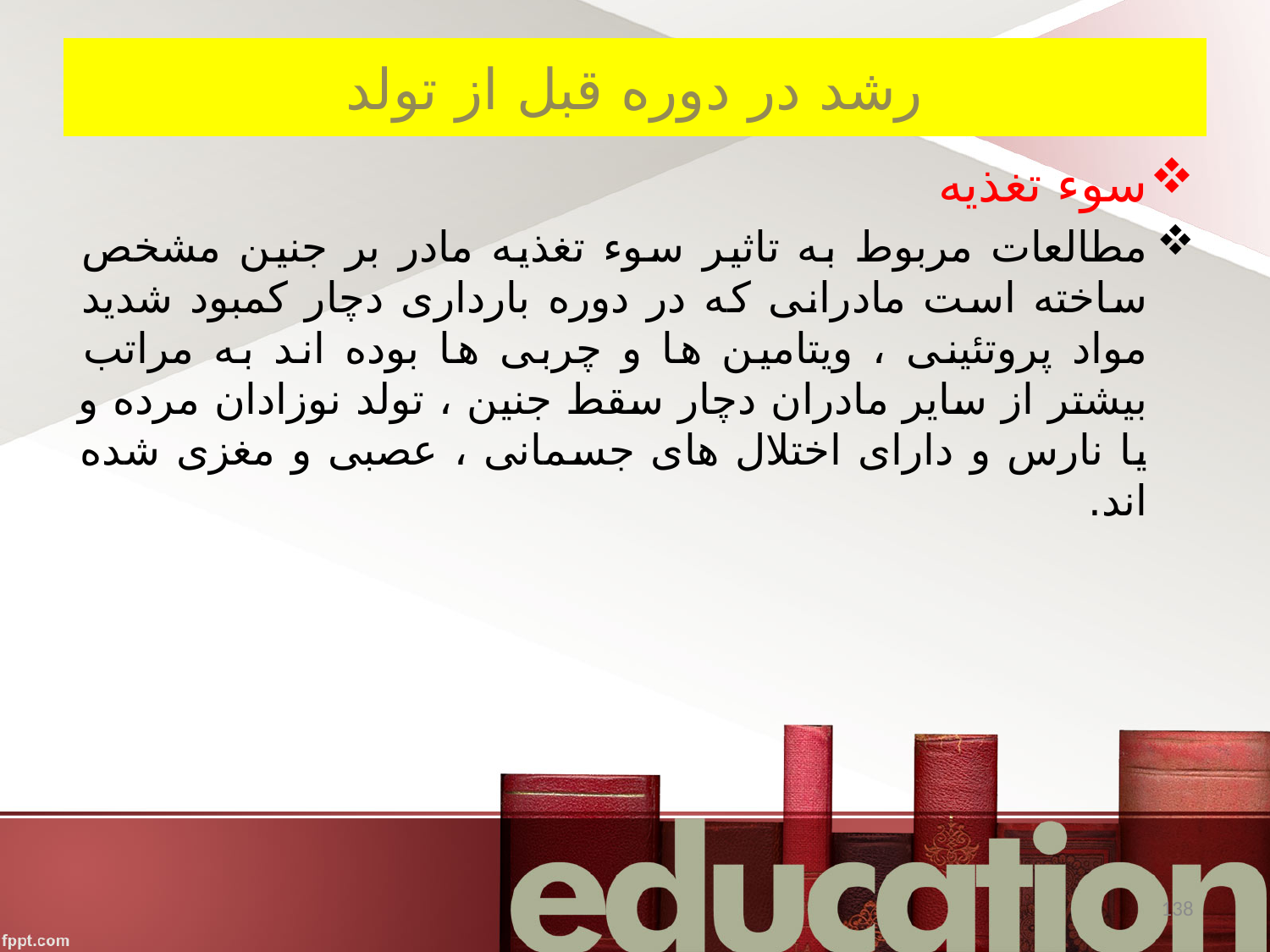

# رشد در دوره قبل از تولد
سوء تغذیه
مطالعات مربوط به تاثیر سوء تغذیه مادر بر جنین مشخص ساخته است مادرانی که در دوره بارداری دچار کمبود شدید مواد پروتئینی ، ویتامین ها و چربی ها بوده اند به مراتب بیشتر از سایر مادران دچار سقط جنین ، تولد نوزادان مرده و یا نارس و دارای اختلال های جسمانی ، عصبی و مغزی شده اند.

138